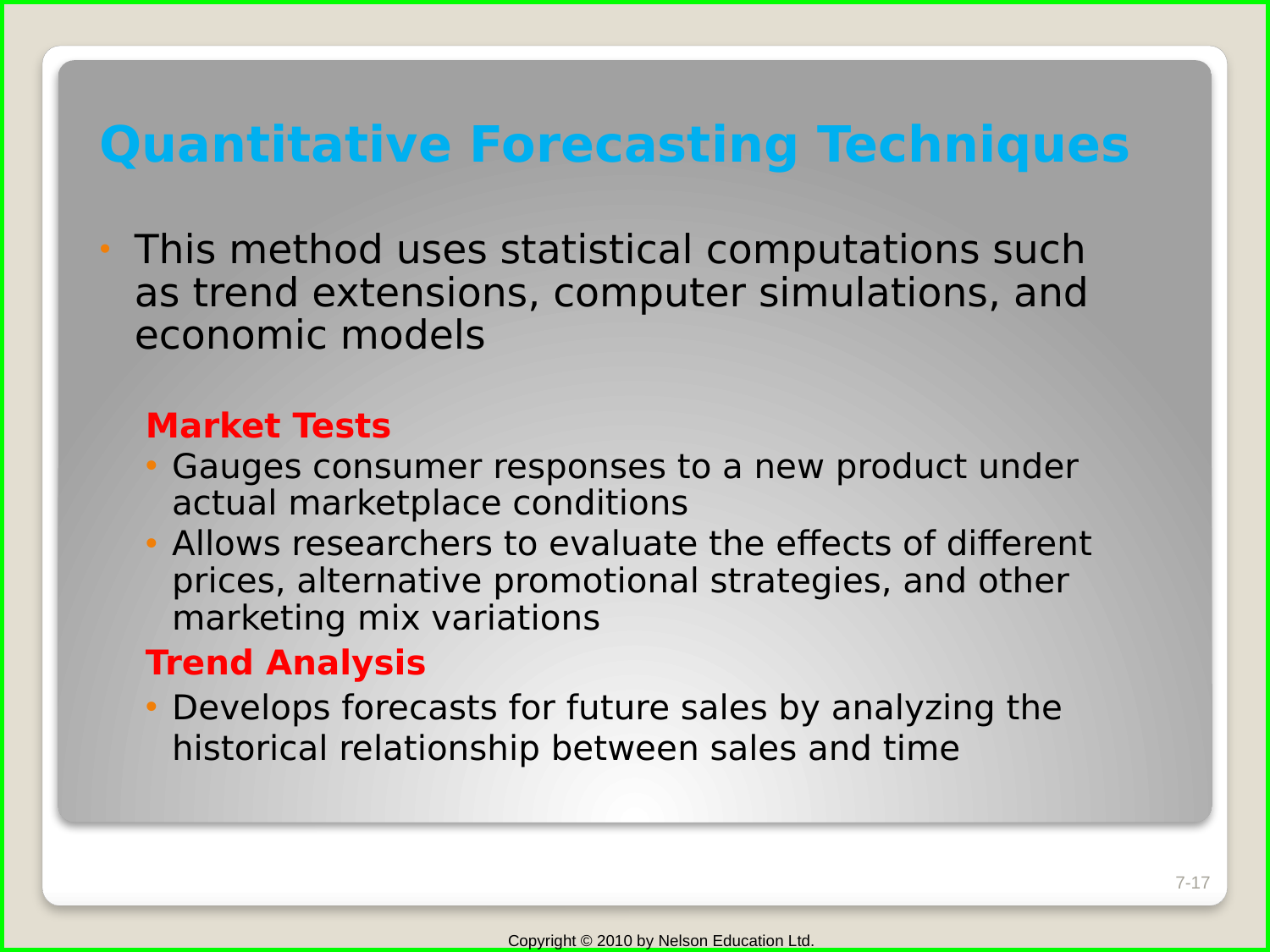

Quantitative Forecasting Techniques

This method uses statistical computations such as trend extensions, computer simulations, and economic models

Market Tests
Gauges consumer responses to a new product under actual marketplace conditions
Allows researchers to evaluate the effects of different prices, alternative promotional strategies, and other marketing mix variations
Trend Analysis
Develops forecasts for future sales by analyzing the historical relationship between sales and time

7-17